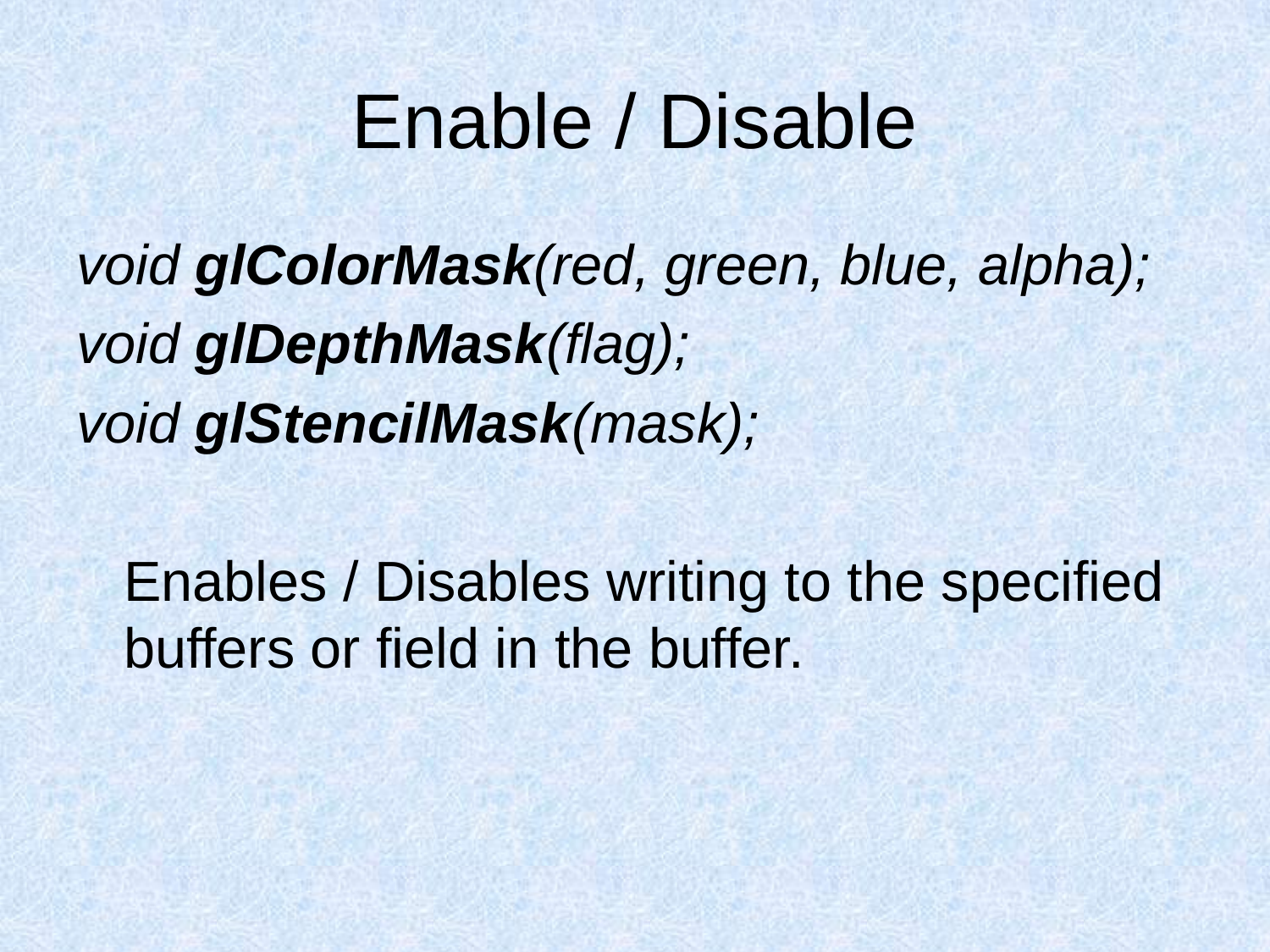

# Enable / Disable
void glColorMask(red, green, blue, alpha);
void glDepthMask(flag);
void glStencilMask(mask);

	Enables / Disables writing to the specified buffers or field in the buffer.